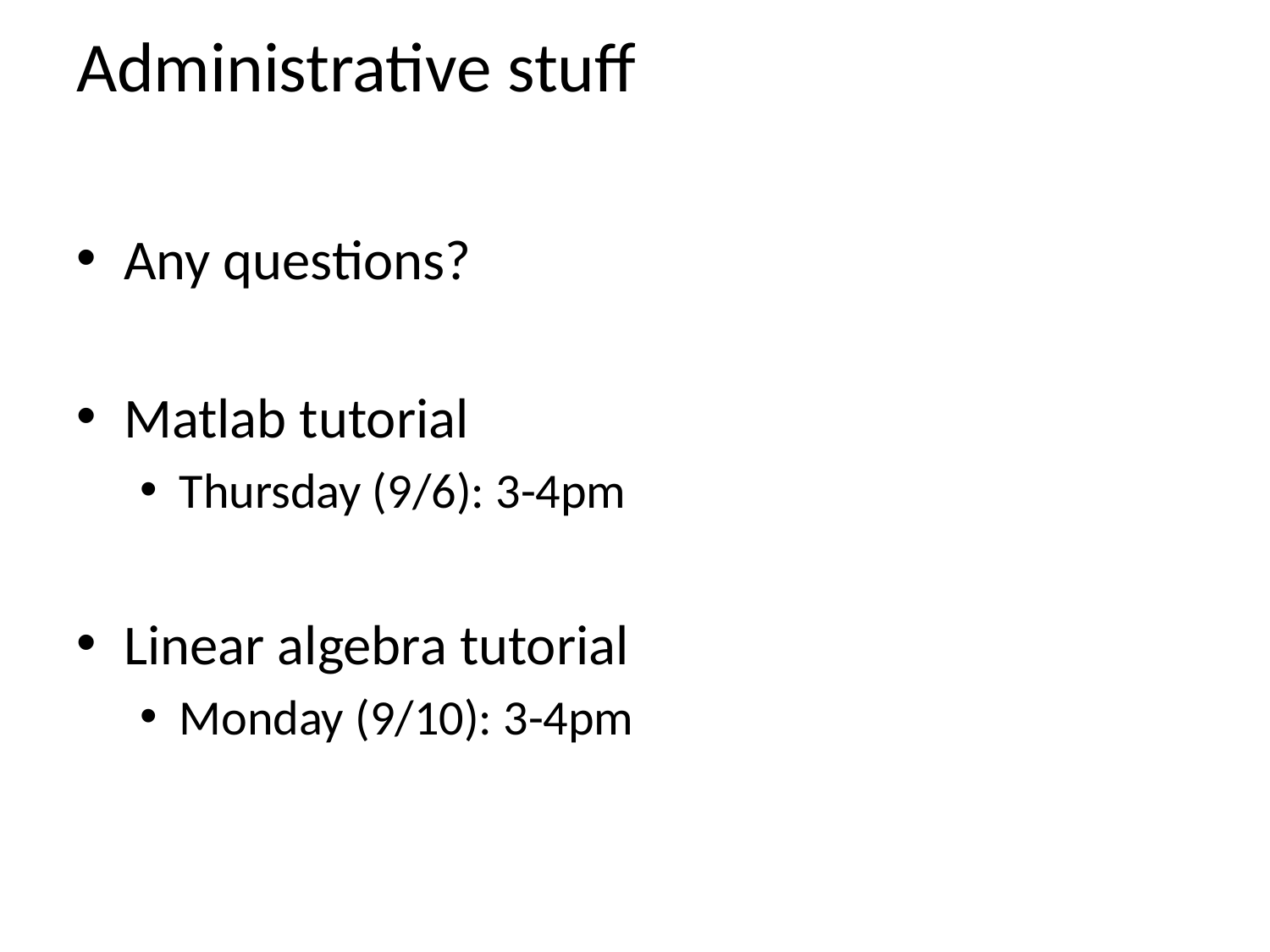

# Administrative stuff

Any questions?

Matlab tutorial
Thursday (9/6): 3-4pm

Linear algebra tutorial
Monday (9/10): 3-4pm